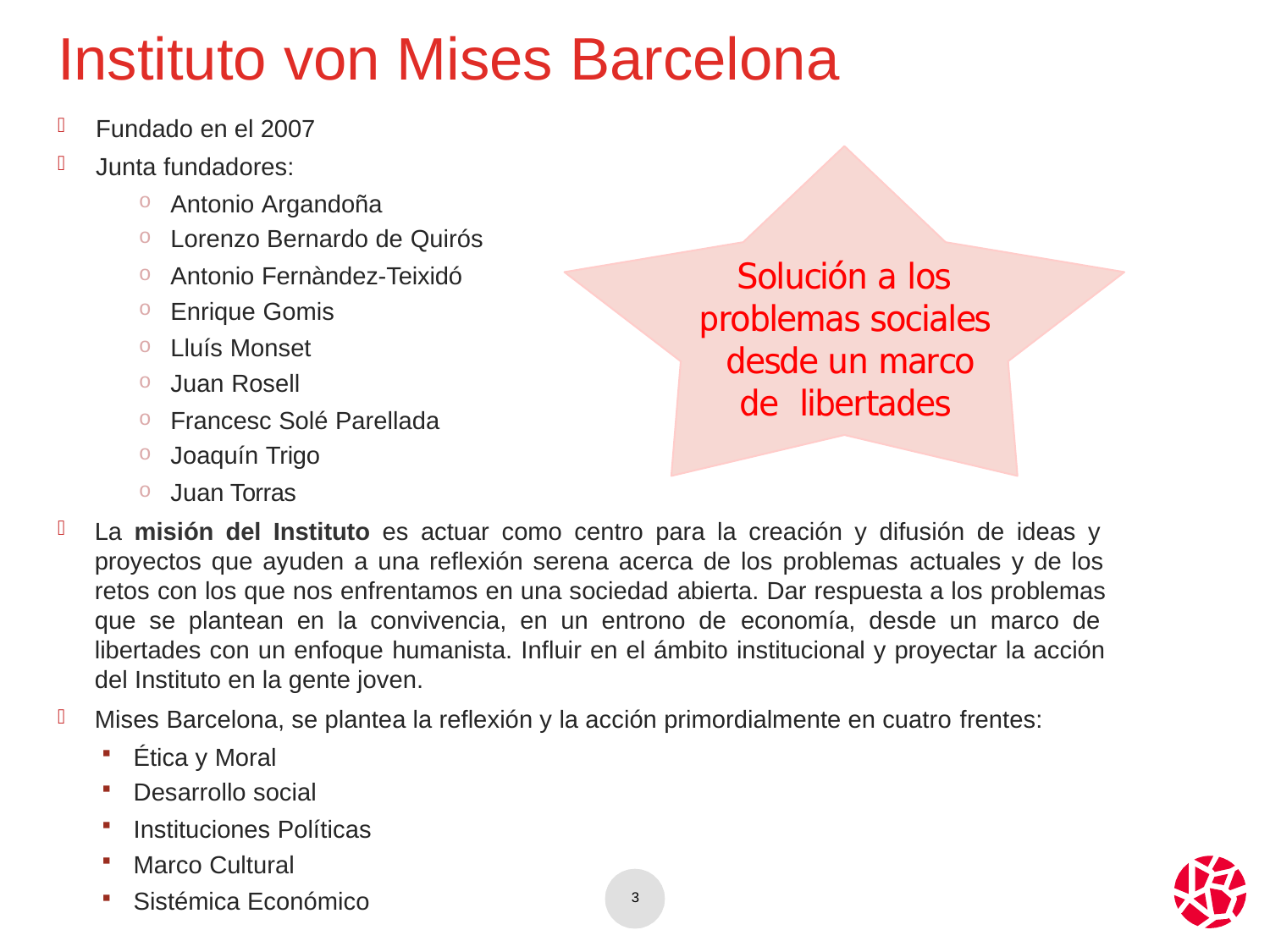

# Instituto von Mises Barcelona
Fundado en el 2007
Junta fundadores:
Antonio Argandoña
Lorenzo Bernardo de Quirós

Solución a los
Antonio Fernàndez-Teixidó
Enrique Gomis
Lluís Monset
Juan Rosell
Francesc Solé Parellada
Joaquín Trigo
Juan Torras
problemas sociales  desde un marco de  libertades
La misión del Instituto es actuar como centro para la creación y difusión de ideas y  proyectos que ayuden a una reflexión serena acerca de los problemas actuales y de los  retos con los que nos enfrentamos en una sociedad abierta. Dar respuesta a los problemas  que se plantean en la convivencia, en un entrono de economía, desde un marco de  libertades con un enfoque humanista. Influir en el ámbito institucional y proyectar la acción  del Instituto en la gente joven.
Mises Barcelona, se plantea la reflexión y la acción primordialmente en cuatro frentes:
Ética y Moral
Desarrollo social
Instituciones Políticas
Marco Cultural
Sistémica Económico
3